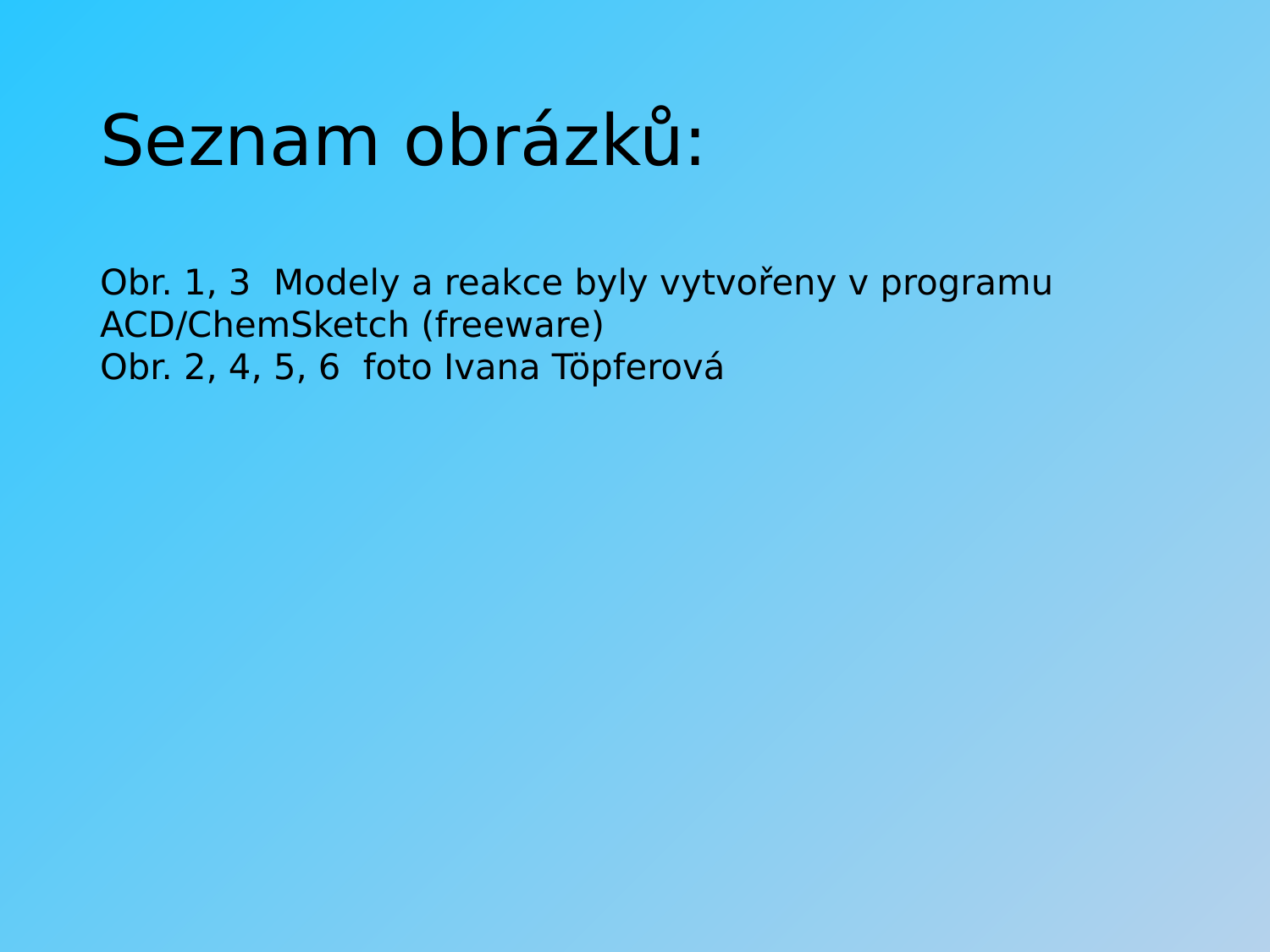

# Seznam obrázků:
Obr. 1, 3  Modely a reakce byly vytvořeny v programu ACD/ChemSketch (freeware)
Obr. 2, 4, 5, 6  foto Ivana Töpferová